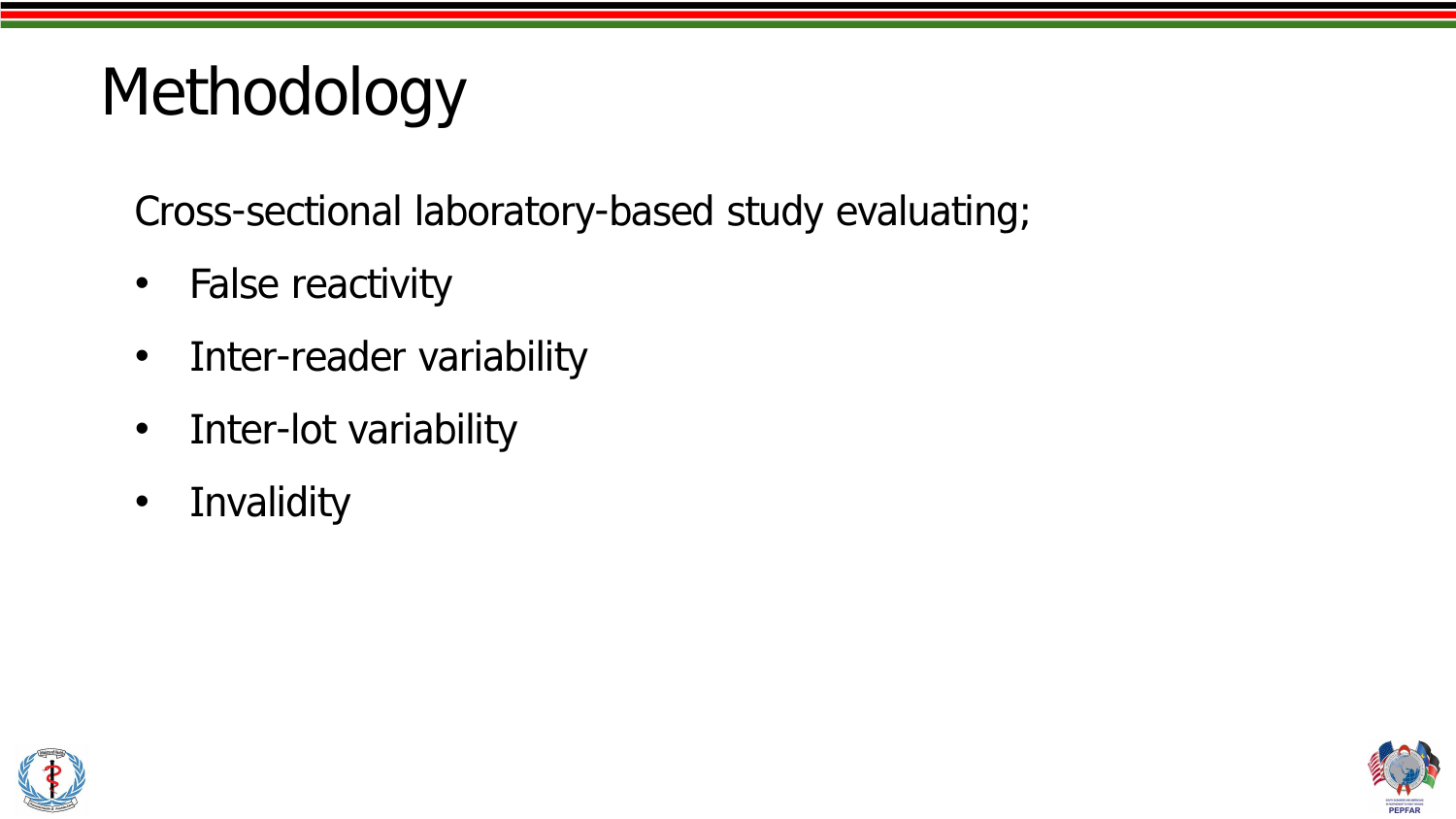

# Methodology
Cross-sectional laboratory-based study evaluating;
False reactivity
Inter-reader variability
Inter-lot variability
Invalidity